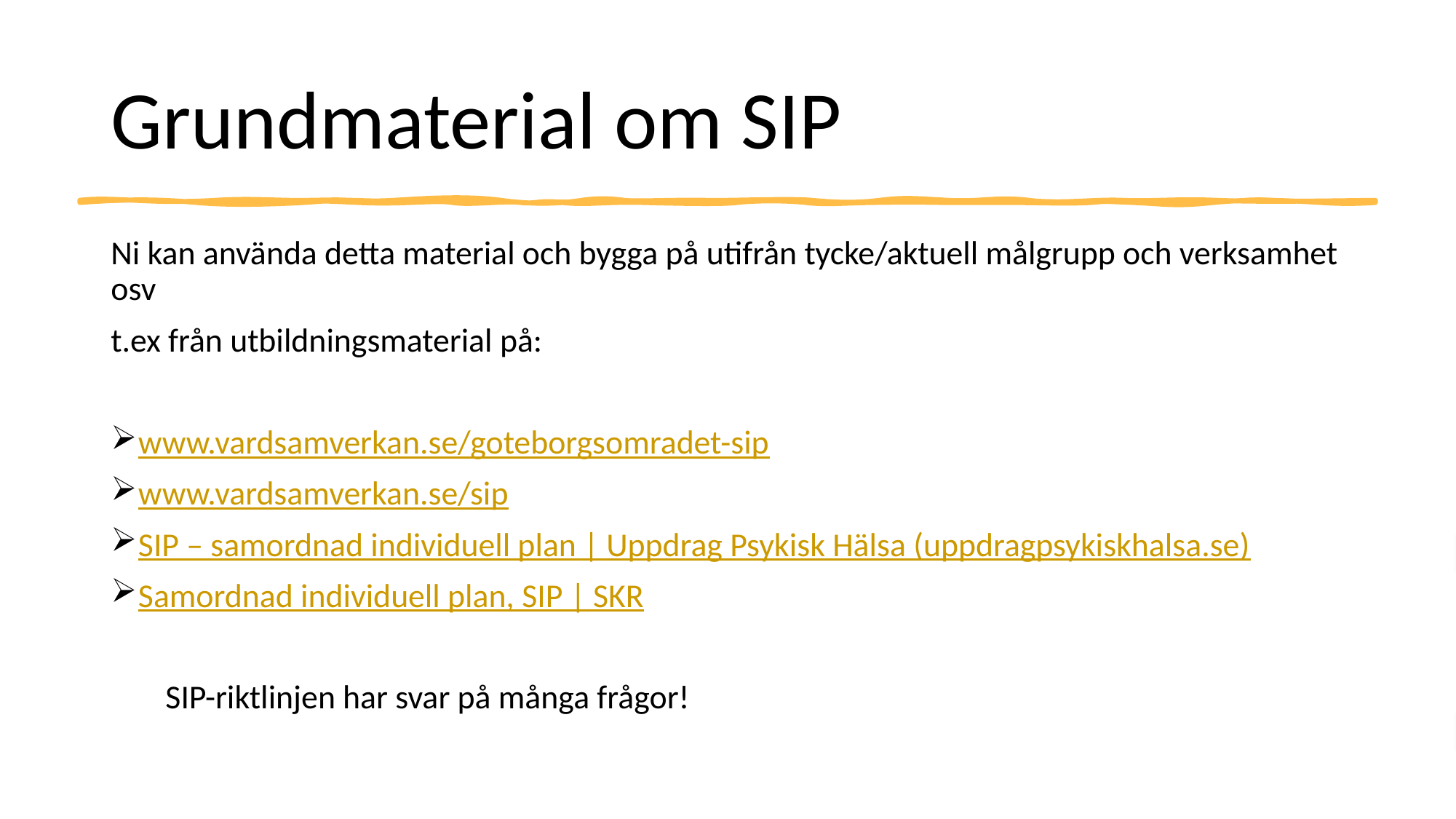

# Grundmaterial om SIP

Ni kan använda detta material och bygga på utifrån tycke/aktuell målgrupp och verksamhet osv
t.ex från utbildningsmaterial på:

www.vardsamverkan.se/goteborgsomradet-sip
www.vardsamverkan.se/sip
SIP – samordnad individuell plan | Uppdrag Psykisk Hälsa (uppdragpsykiskhalsa.se)
Samordnad individuell plan, SIP | SKR

SIP-riktlinjen har svar på många frågor!